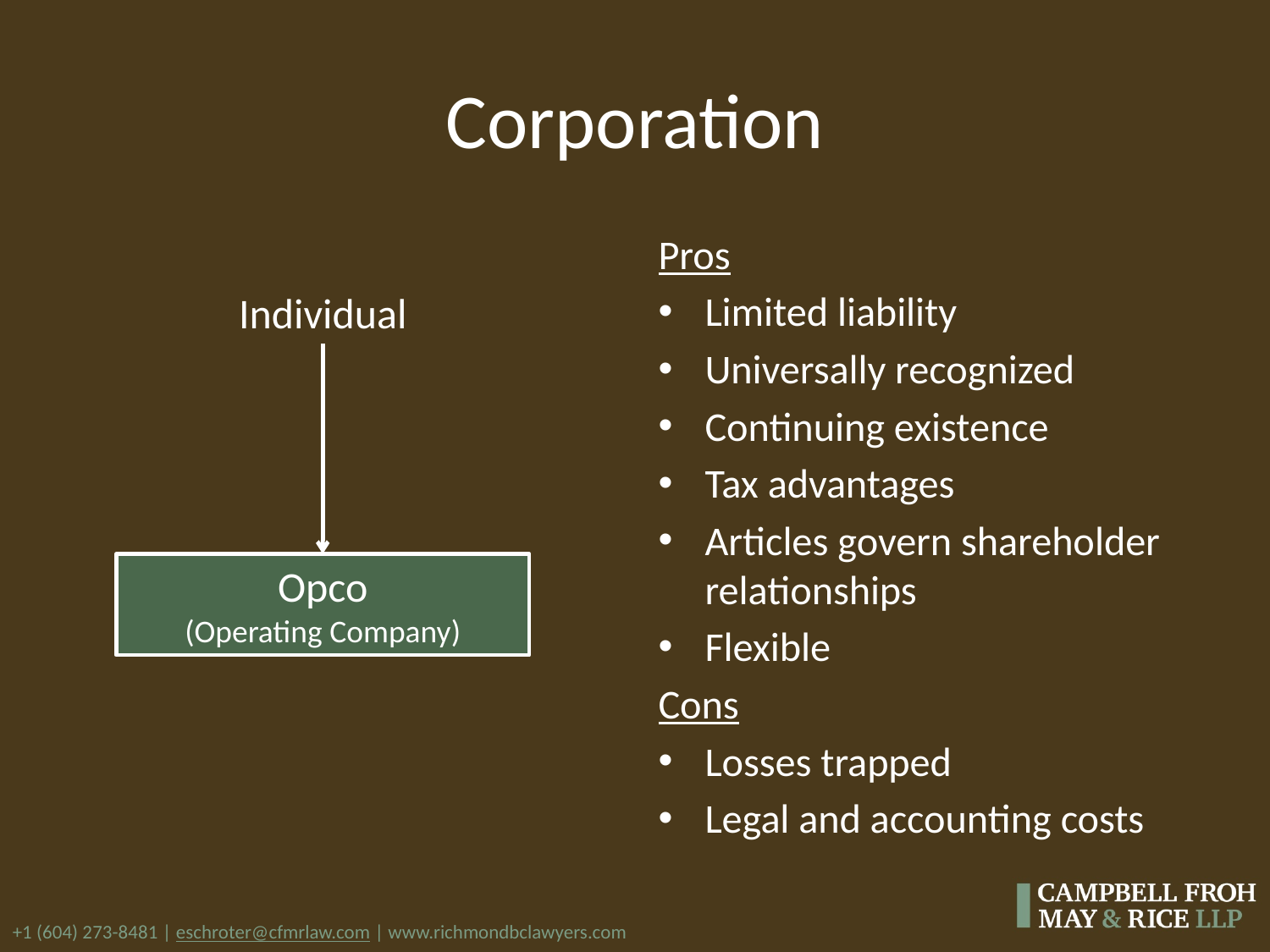

# Corporation
Pros
Limited liability
Universally recognized
Continuing existence
Tax advantages
Articles govern shareholder relationships
Flexible
Cons
Losses trapped
Legal and accounting costs
Individual
Opco
(Operating Company)